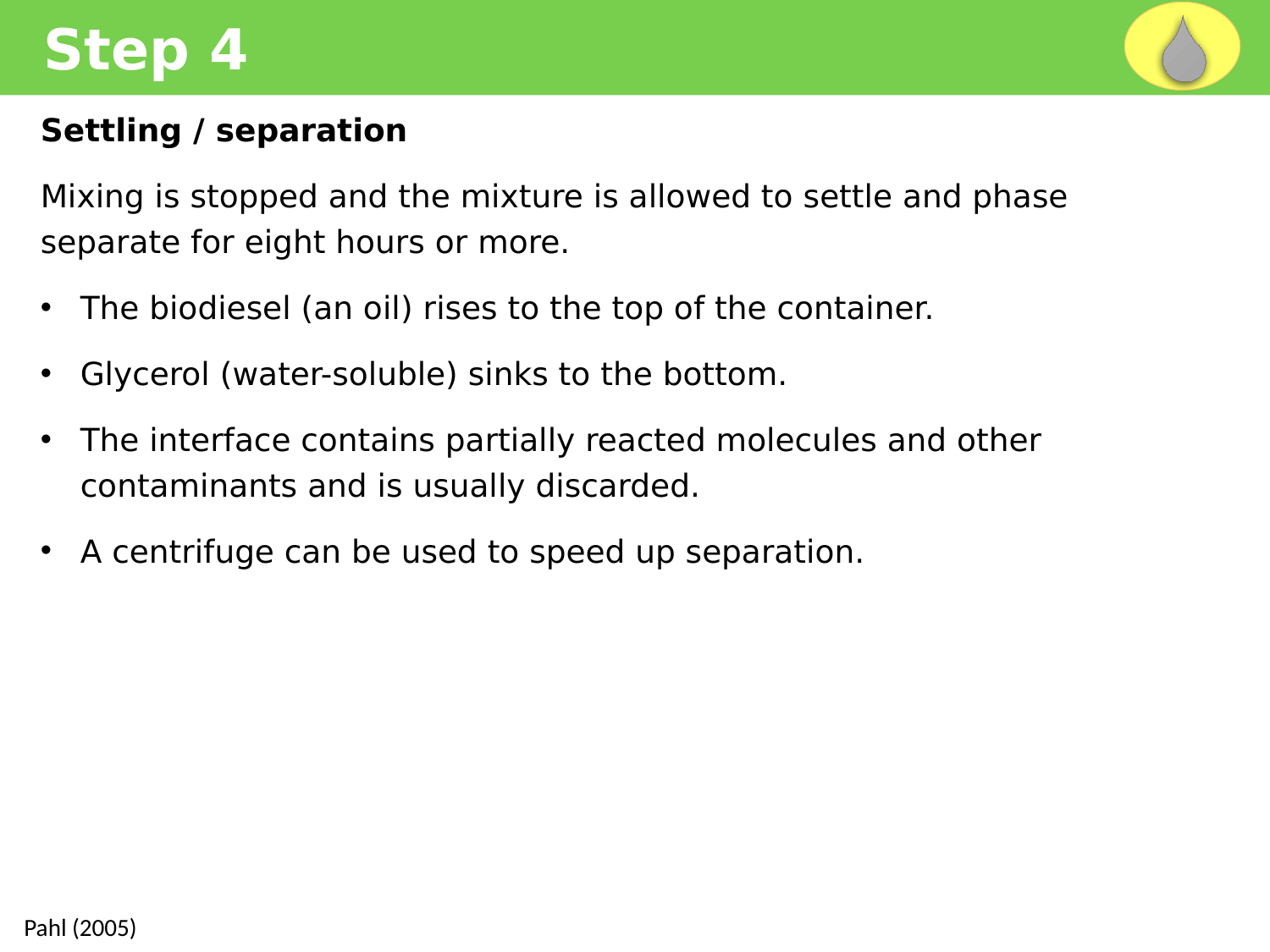

Step 4
Settling / separation

Mixing is stopped and the mixture is allowed to settle and phase separate for eight hours or more.

The biodiesel (an oil) rises to the top of the container.

Glycerol (water-soluble) sinks to the bottom.

The interface contains partially reacted molecules and other contaminants and is usually discarded.

A centrifuge can be used to speed up separation.

Pahl (2005)